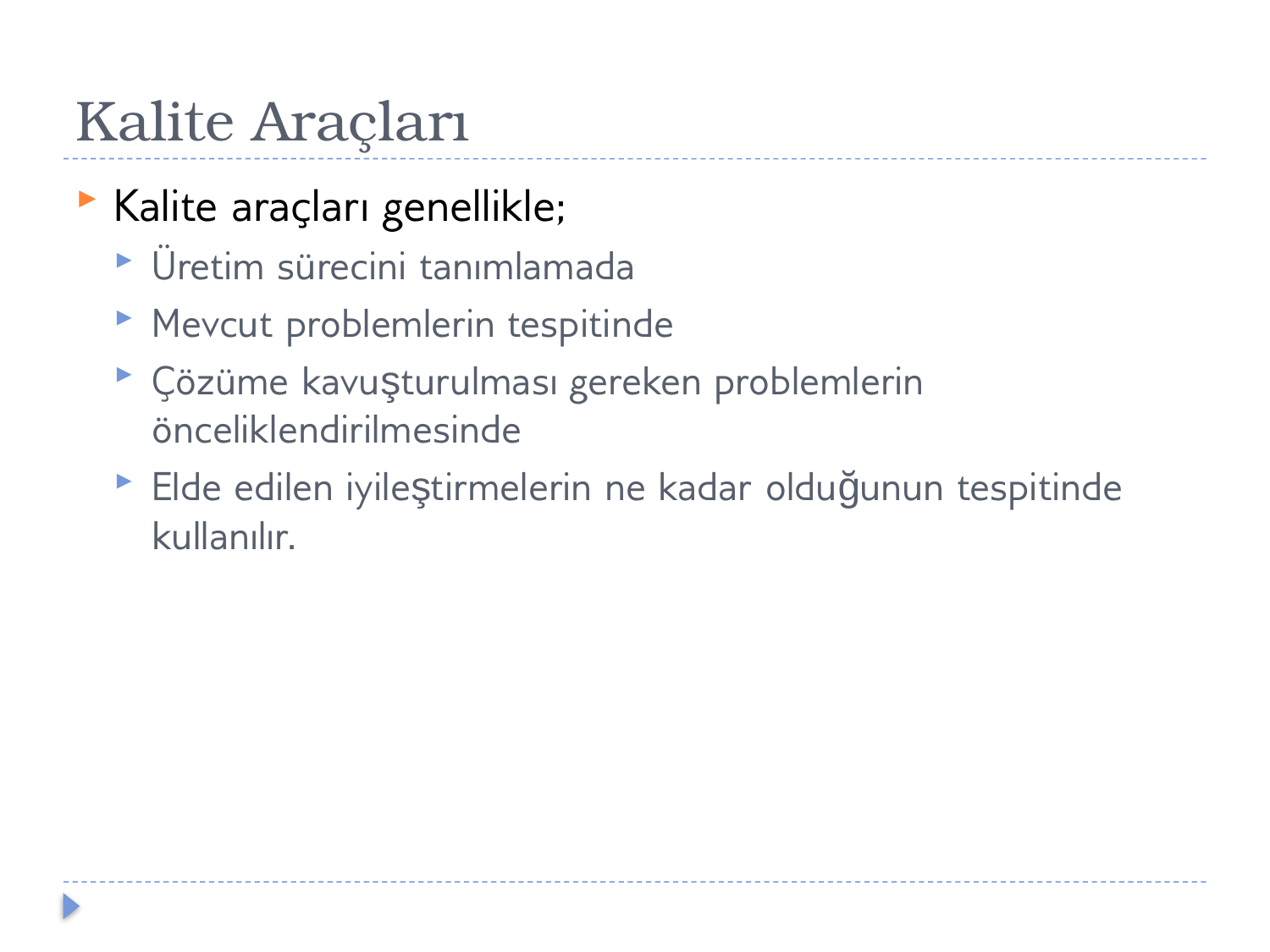

# Kalite Araçları
Kalite araçları genellikle;
Üretim sürecini tanımlamada
Mevcut problemlerin tespitinde
Çözüme kavuşturulması gereken problemlerin önceliklendirilmesinde
Elde edilen iyileştirmelerin ne kadar olduğunun tespitinde kullanılır.